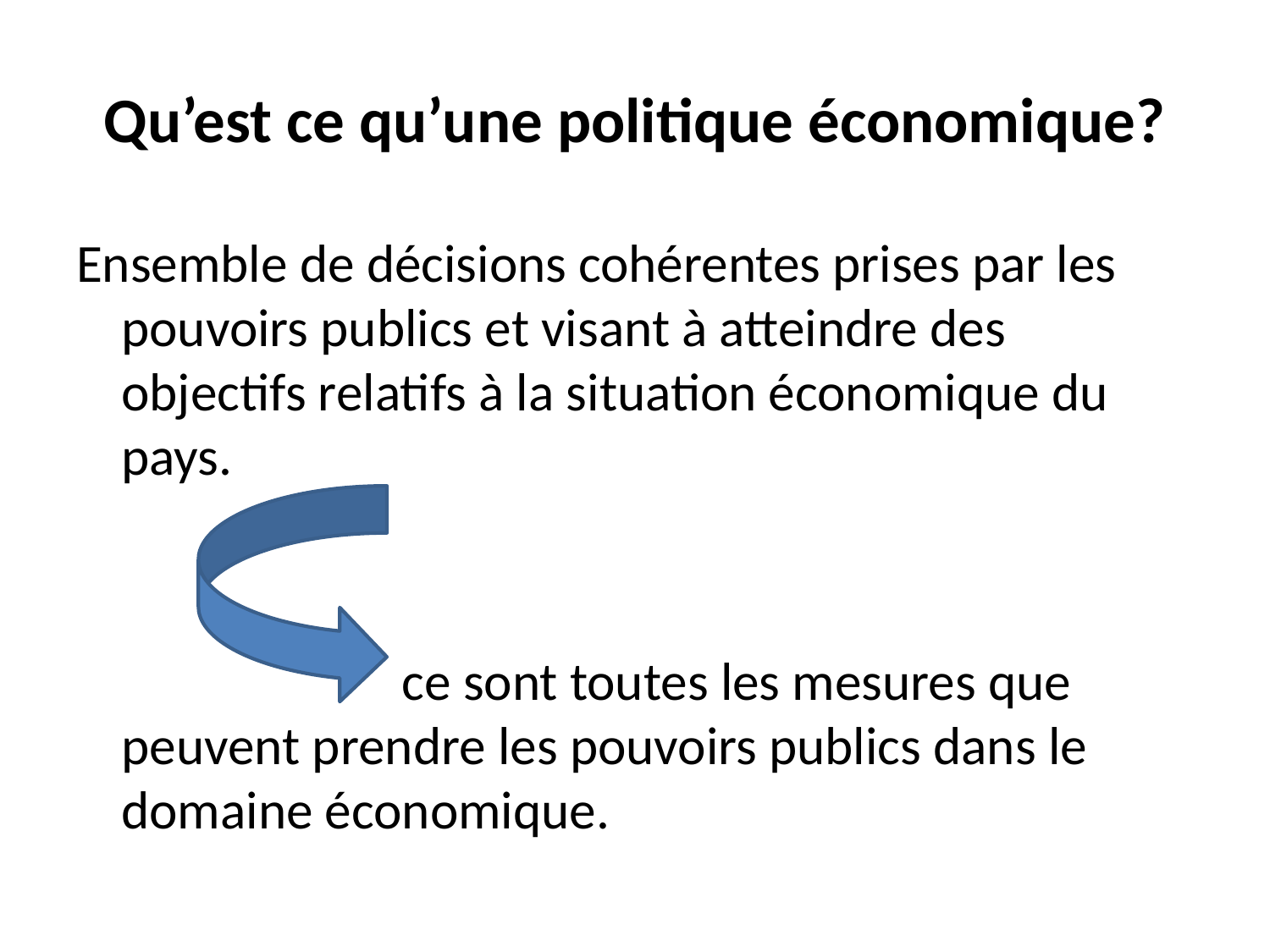

# Qu’est ce qu’une politique économique?
Ensemble de décisions cohérentes prises par les pouvoirs publics et visant à atteindre des objectifs relatifs à la situation économique du pays.

                           ce sont toutes les mesures que peuvent prendre les pouvoirs publics dans le domaine économique.